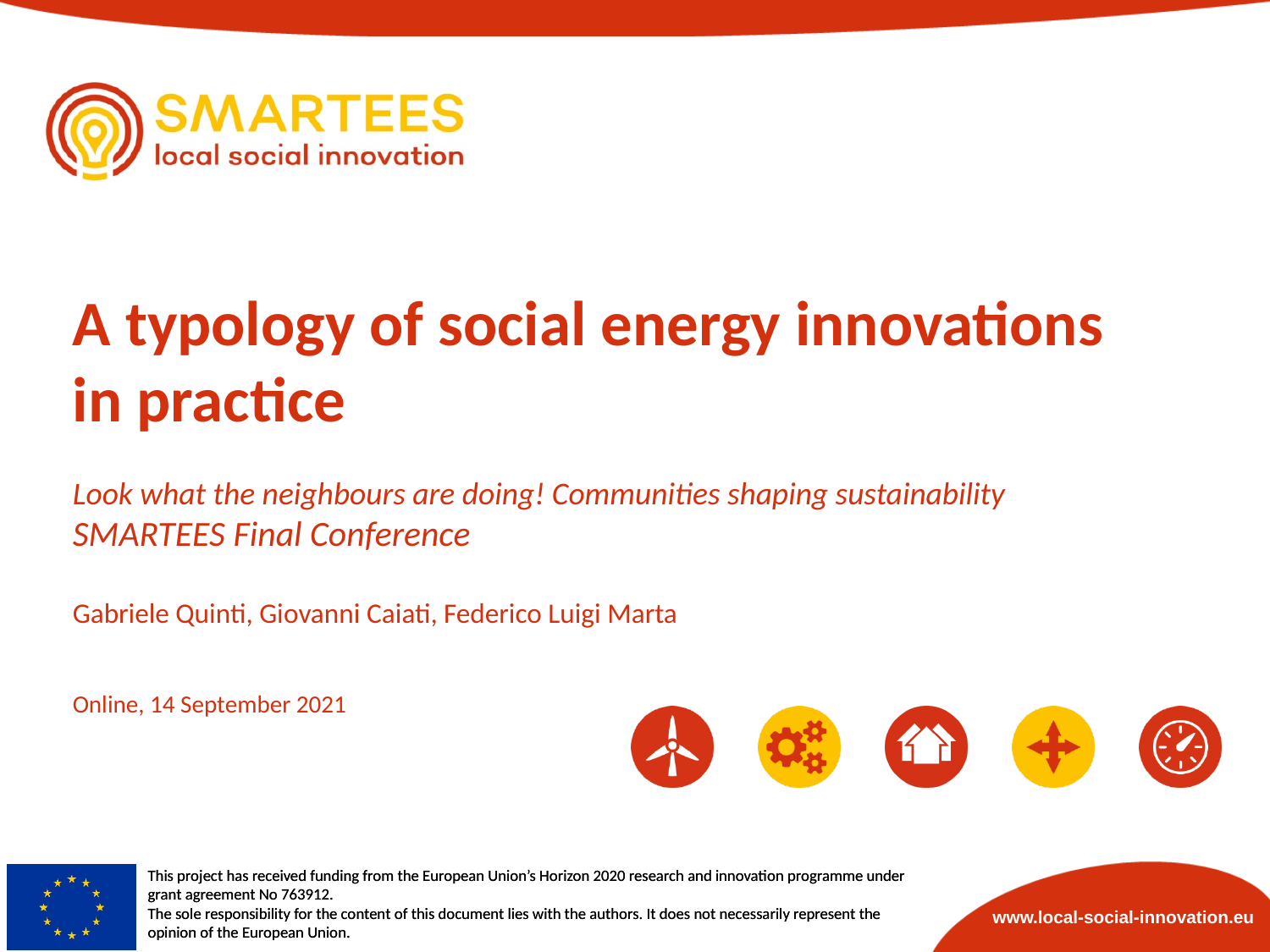

A typology of social energy innovations in practice

Look what the neighbours are doing! Communities shaping sustainability
SMARTEES Final Conference

Gabriele Quinti, Giovanni Caiati, Federico Luigi Marta

Online, 14 September 2021